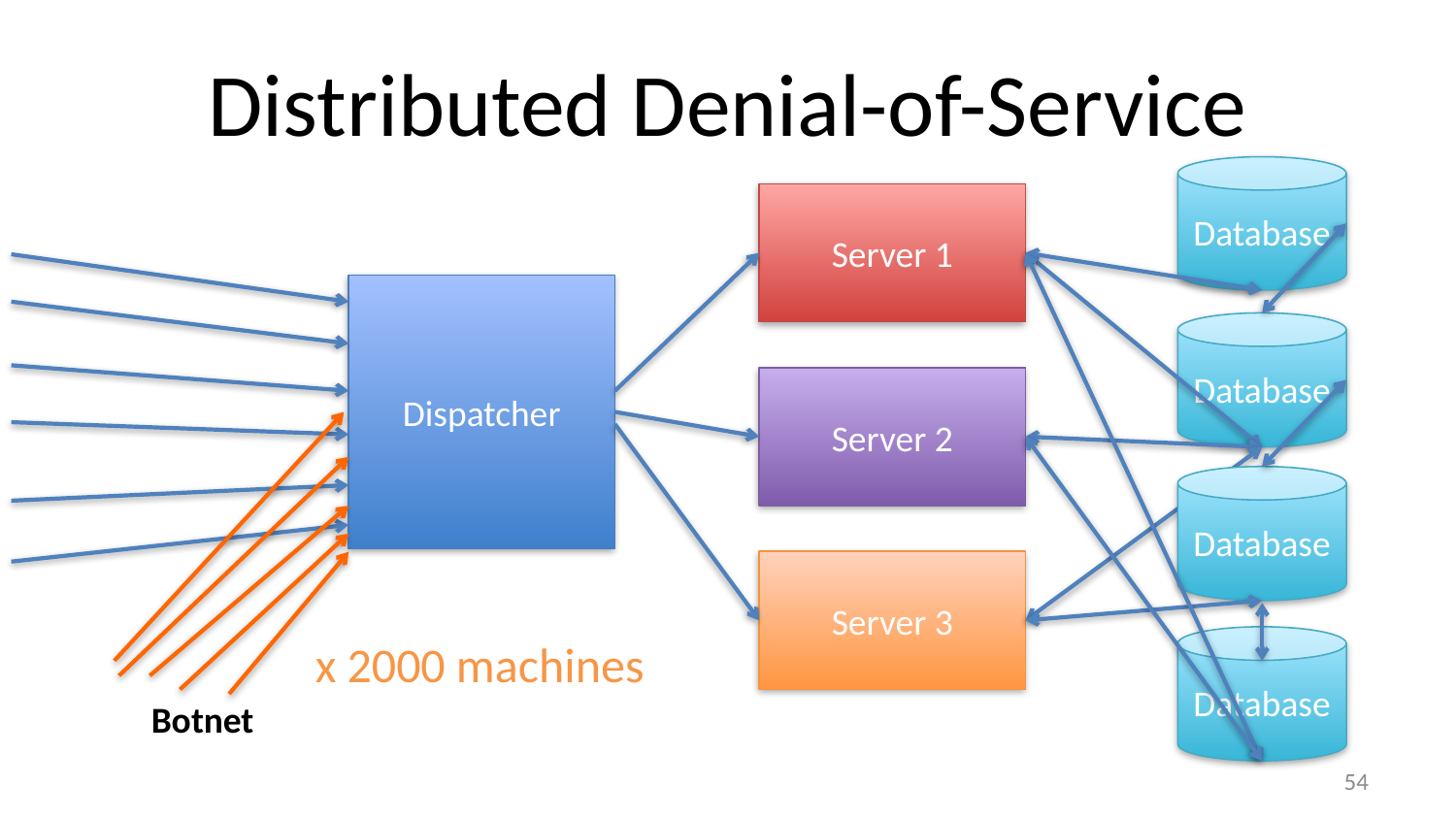

# Distributed Denial-of-Service
Database
Server 1
Dispatcher
Database
Server 2
Database
Server 3
Database
x 2000 machines
Botnet
54